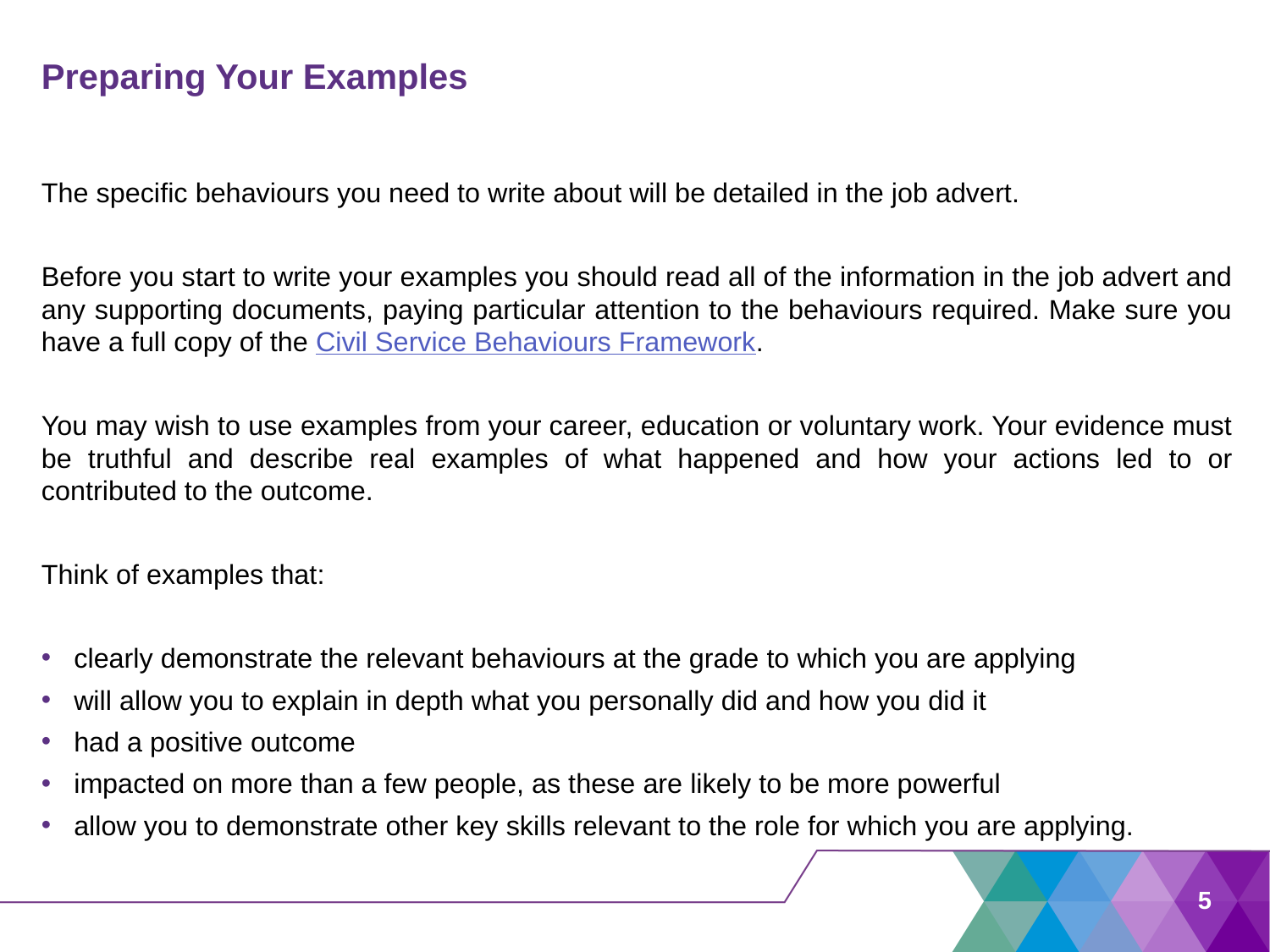

# Preparing Your Examples
The specific behaviours you need to write about will be detailed in the job advert.

Before you start to write your examples you should read all of the information in the job advert and any supporting documents, paying particular attention to the behaviours required. Make sure you have a full copy of the Civil Service Behaviours Framework.

You may wish to use examples from your career, education or voluntary work. Your evidence must be truthful and describe real examples of what happened and how your actions led to or contributed to the outcome.

Think of examples that:

clearly demonstrate the relevant behaviours at the grade to which you are applying
will allow you to explain in depth what you personally did and how you did it
had a positive outcome
impacted on more than a few people, as these are likely to be more powerful
allow you to demonstrate other key skills relevant to the role for which you are applying.

5